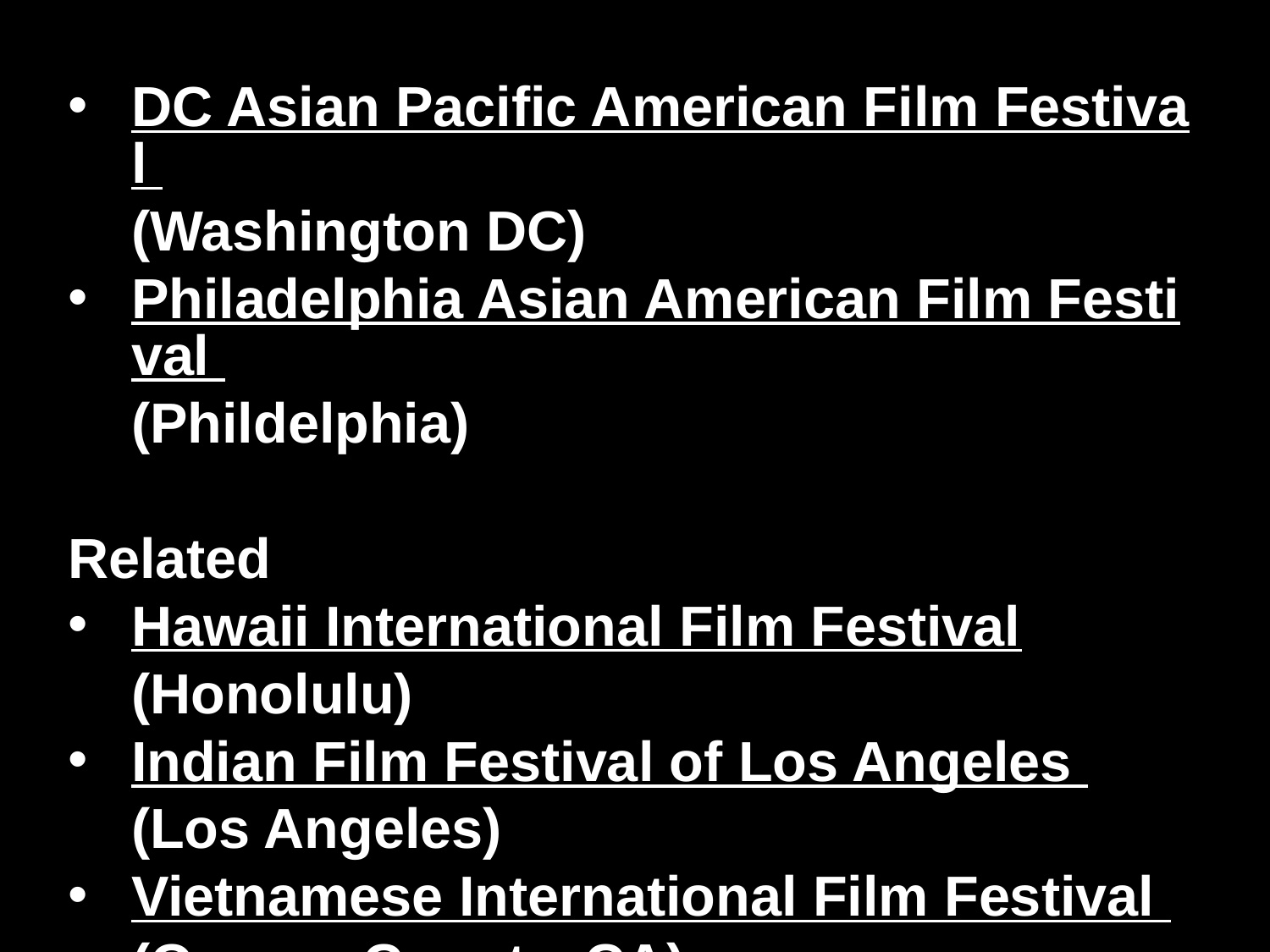

DC Asian Pacific American Film Festival (Washington DC)
Philadelphia Asian American Film Festival (Phildelphia)

Related
Hawaii International Film Festival (Honolulu)
Indian Film Festival of Los Angeles (Los Angeles)
Vietnamese International Film Festival (Orange County, CA)